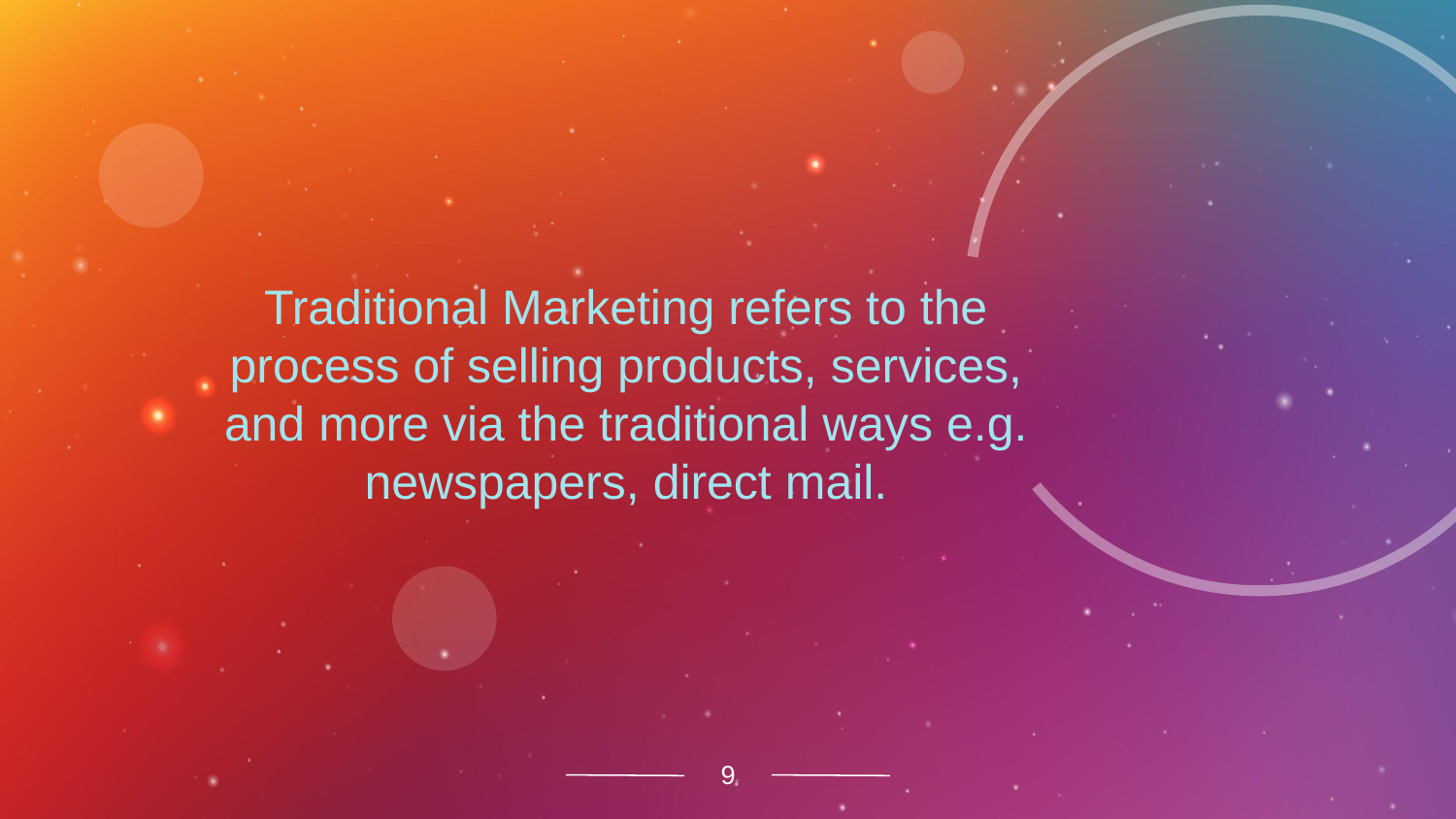

Traditional Marketing refers to the process of selling products, services, and more via the traditional ways e.g. newspapers, direct mail.

9